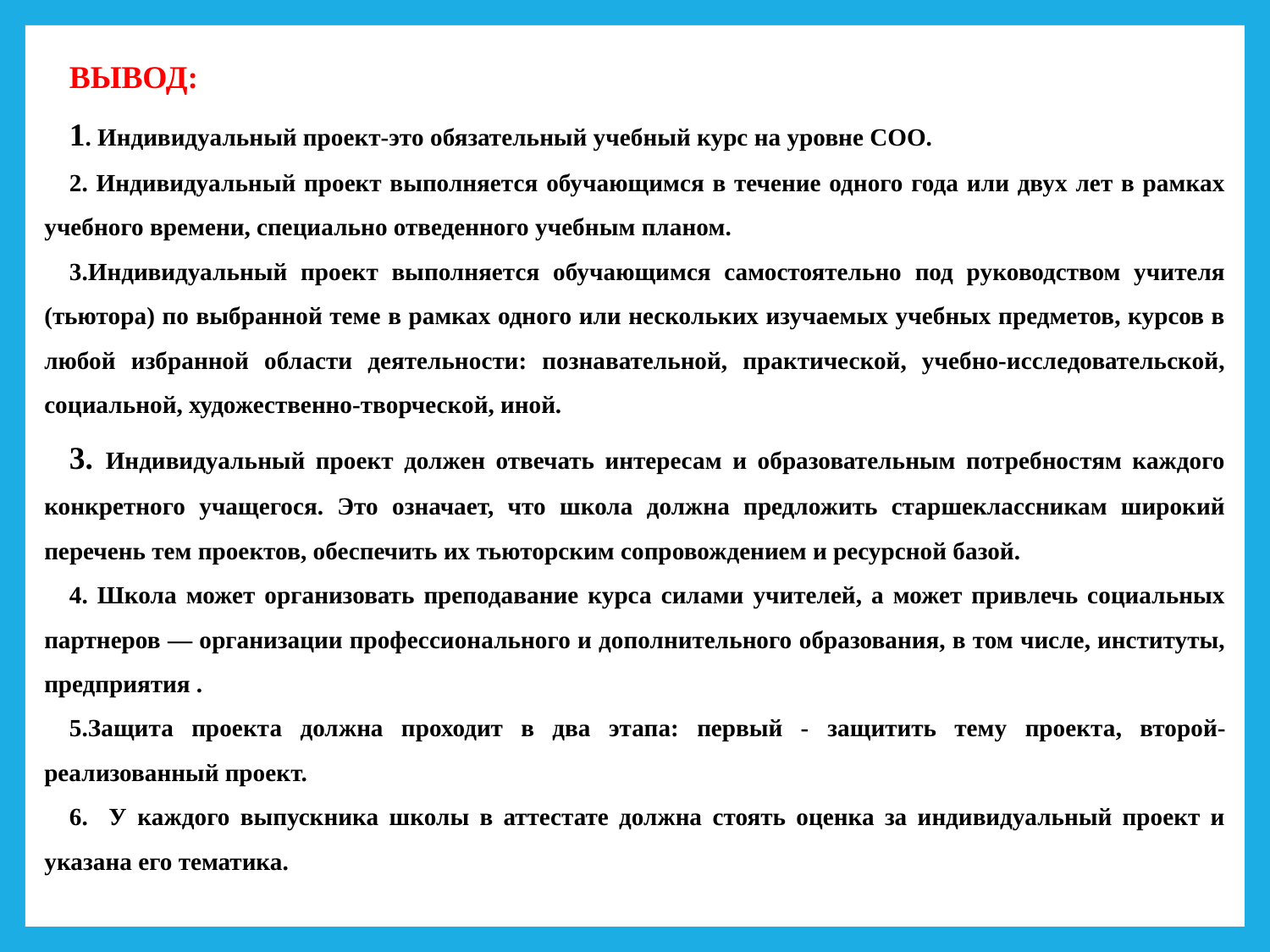

ВЫВОД:
1. Индивидуальный проект-это обязательный учебный курс на уровне СОО.
2. Индивидуальный проект выполняется обучающимся в течение одного года или двух лет в рамках учебного времени, специально отведенного учебным планом.
3.Индивидуальный проект выполняется обучающимся самостоятельно под руководством учителя (тьютора) по выбранной теме в рамках одного или нескольких изучаемых учебных предметов, курсов в любой избранной области деятельности: познавательной, практической, учебно-исследовательской, социальной, художественно-творческой, иной.
3. Индивидуальный проект должен отвечать интересам и образовательным потребностям каждого конкретного учащегося. Это означает, что школа должна предложить старшеклассникам широкий перечень тем проектов, обеспечить их тьюторским сопровождением и ресурсной базой.
4. Школа может организовать преподавание курса силами учителей, а может привлечь социальных партнеров — организации профессионального и дополнительного образования, в том числе, институты, предприятия .
5.Защита проекта должна проходит в два этапа: первый - защитить тему проекта, второй- реализованный проект.
6.  У каждого выпускника школы в аттестате должна стоять оценка за индивидуальный проект и указана его тематика.